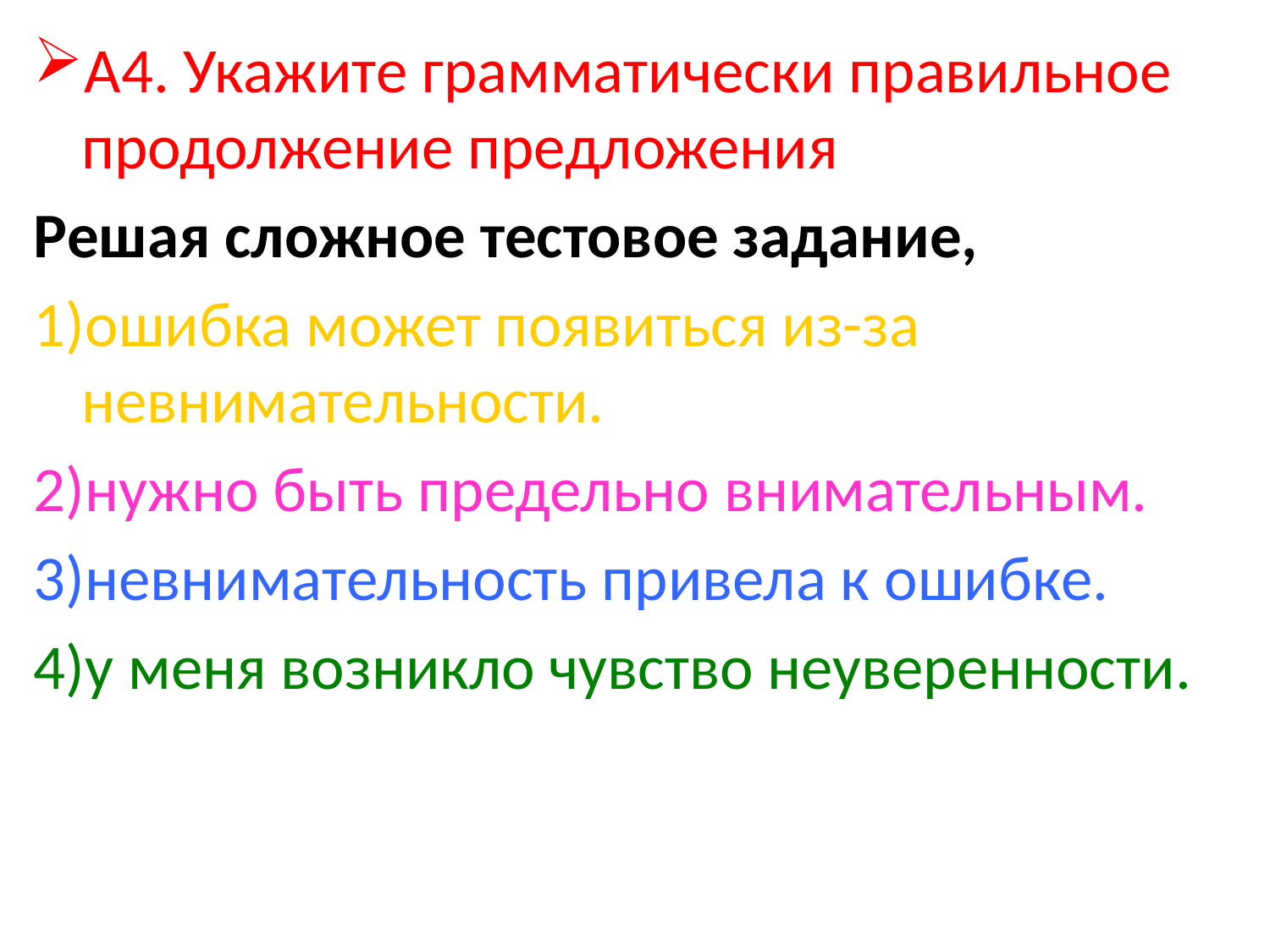

А4. Укажите грамматически правильное продолжение предложения
Решая сложное тестовое задание,
ошибка может появиться из-за невнимательности.
нужно быть предельно внимательным.
невнимательность привела к ошибке.
у меня возникло чувство неуверенности.